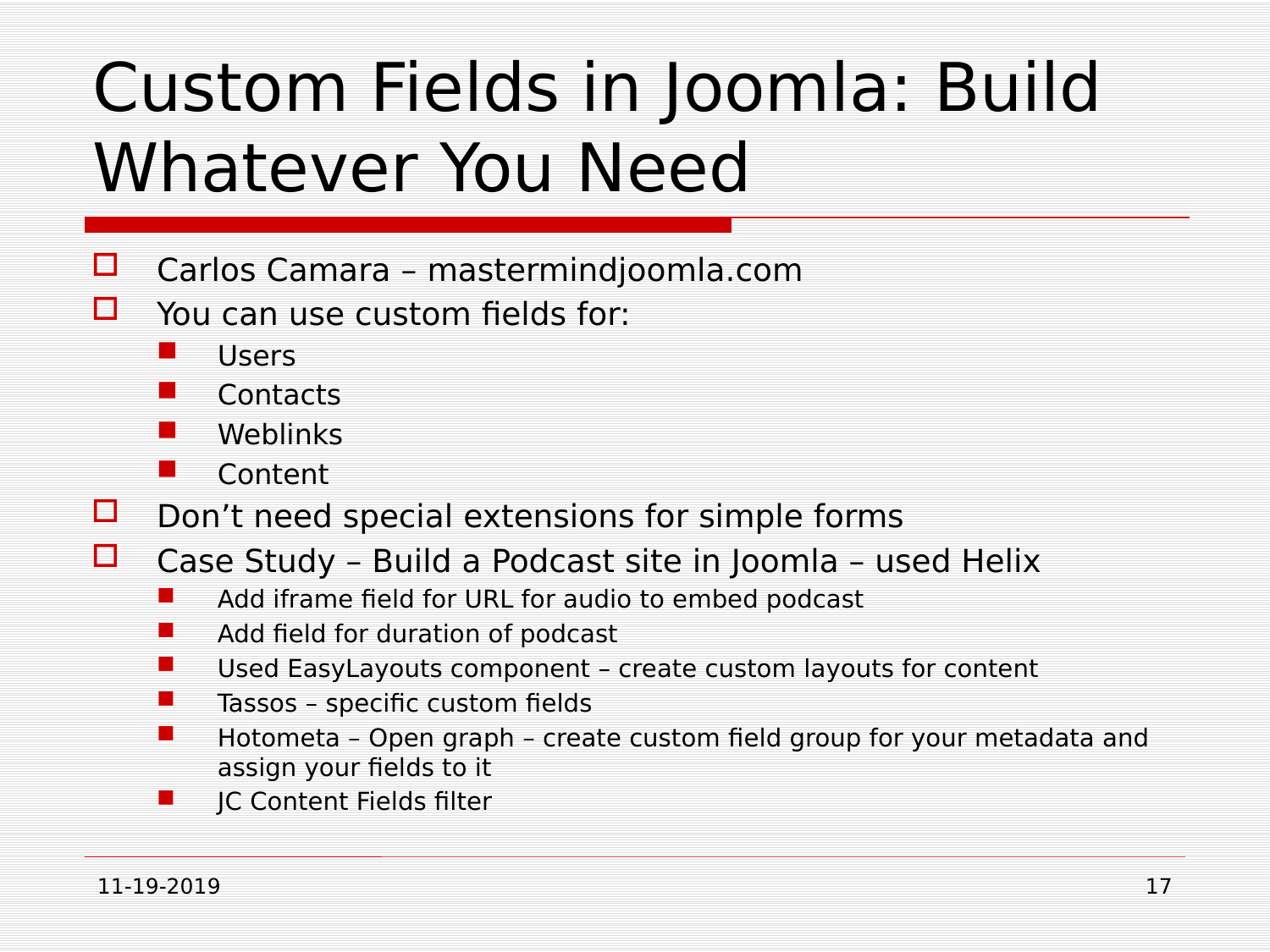

# Custom Fields in Joomla: Build Whatever You Need
Carlos Camara – mastermindjoomla.com
You can use custom fields for:
Users
Contacts
Weblinks
Content
Don’t need special extensions for simple forms
Case Study – Build a Podcast site in Joomla – used Helix
Add iframe field for URL for audio to embed podcast
Add field for duration of podcast
Used EasyLayouts component – create custom layouts for content
Tassos – specific custom fields
Hotometa – Open graph – create custom field group for your metadata and assign your fields to it
JC Content Fields filter
11-19-2019
17